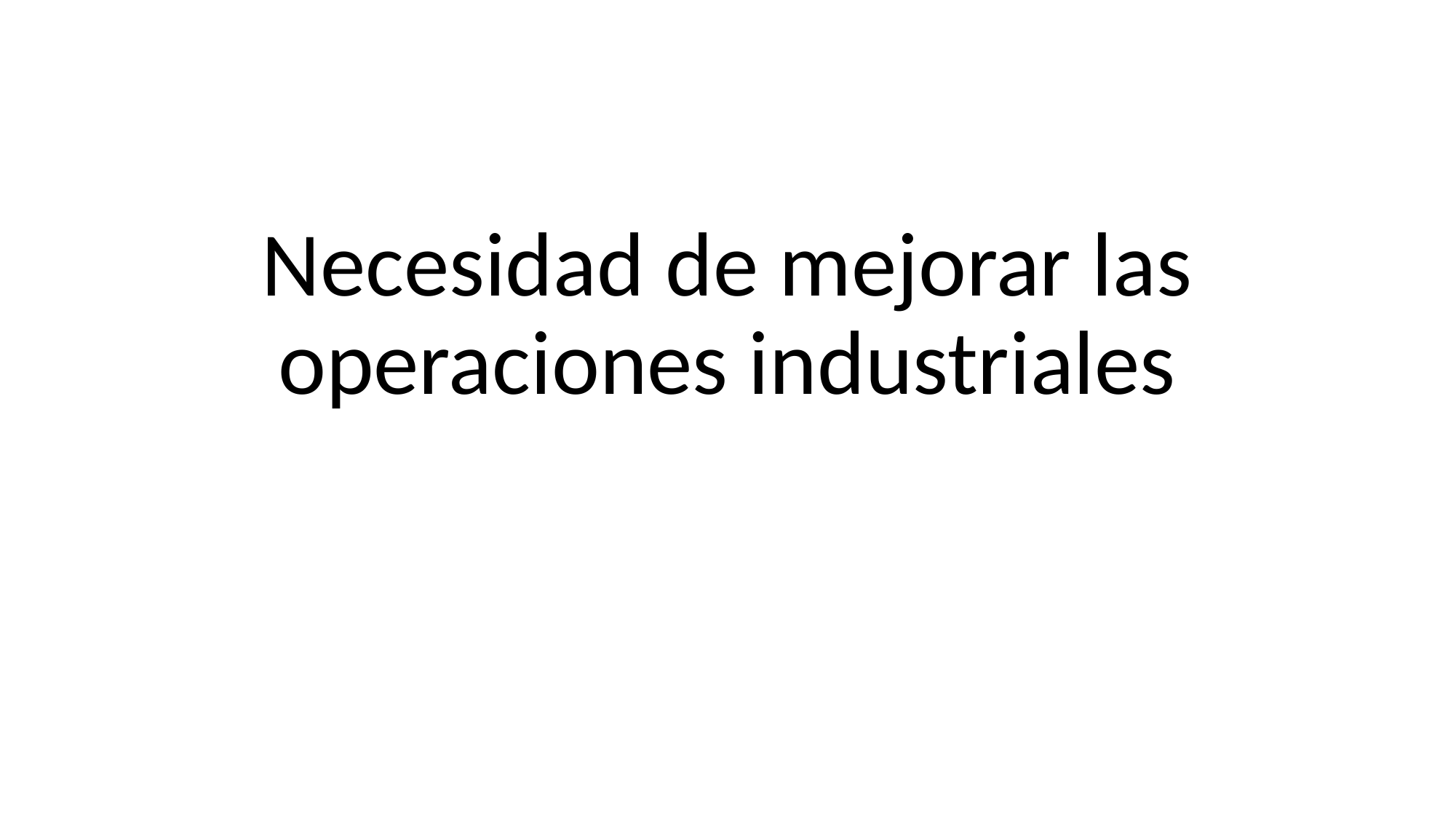

# Necesidad de mejorar las operaciones industriales